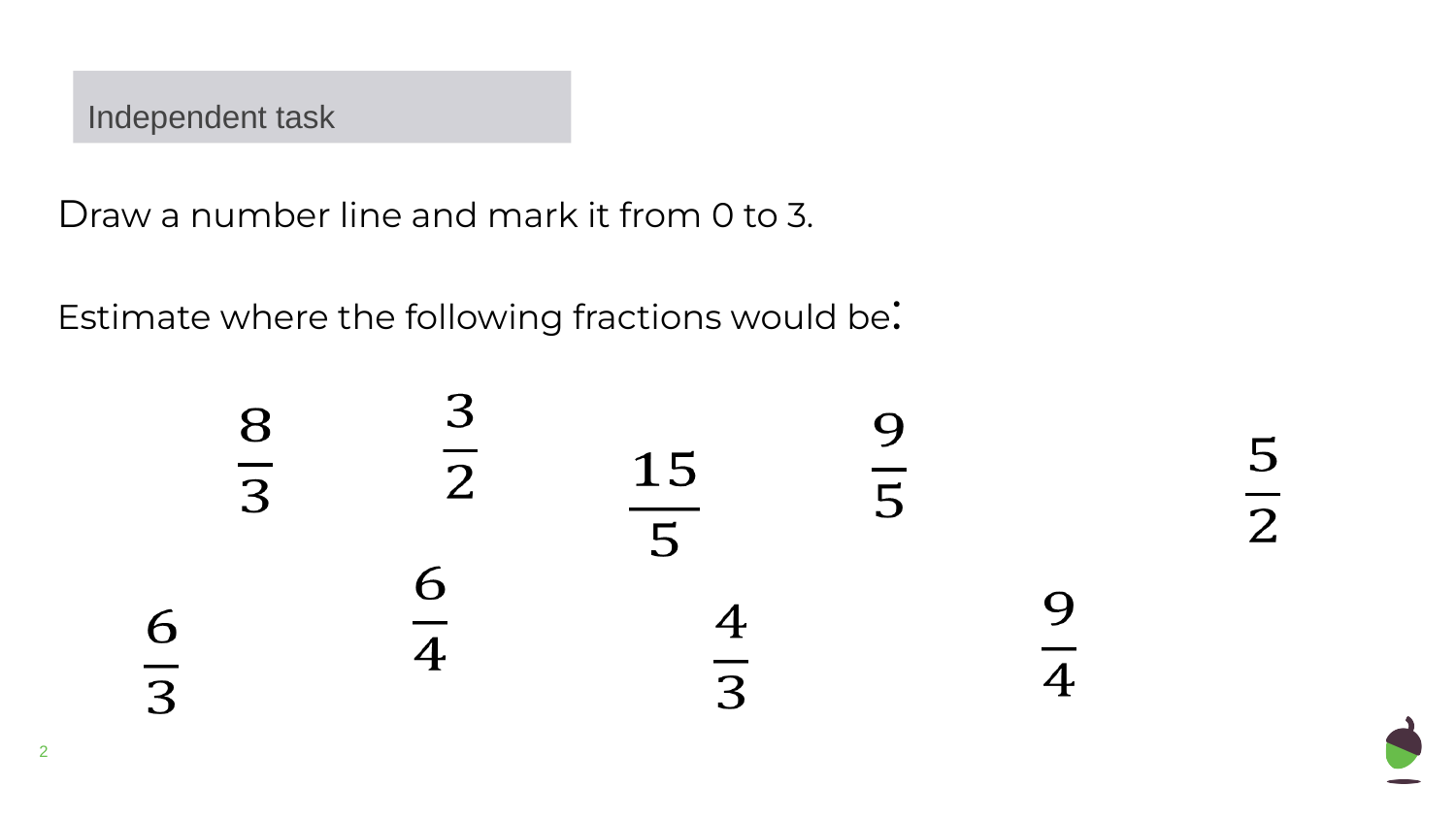

Independent task
Draw a number line and mark it from 0 to 3.

Estimate where the following fractions would be:

2